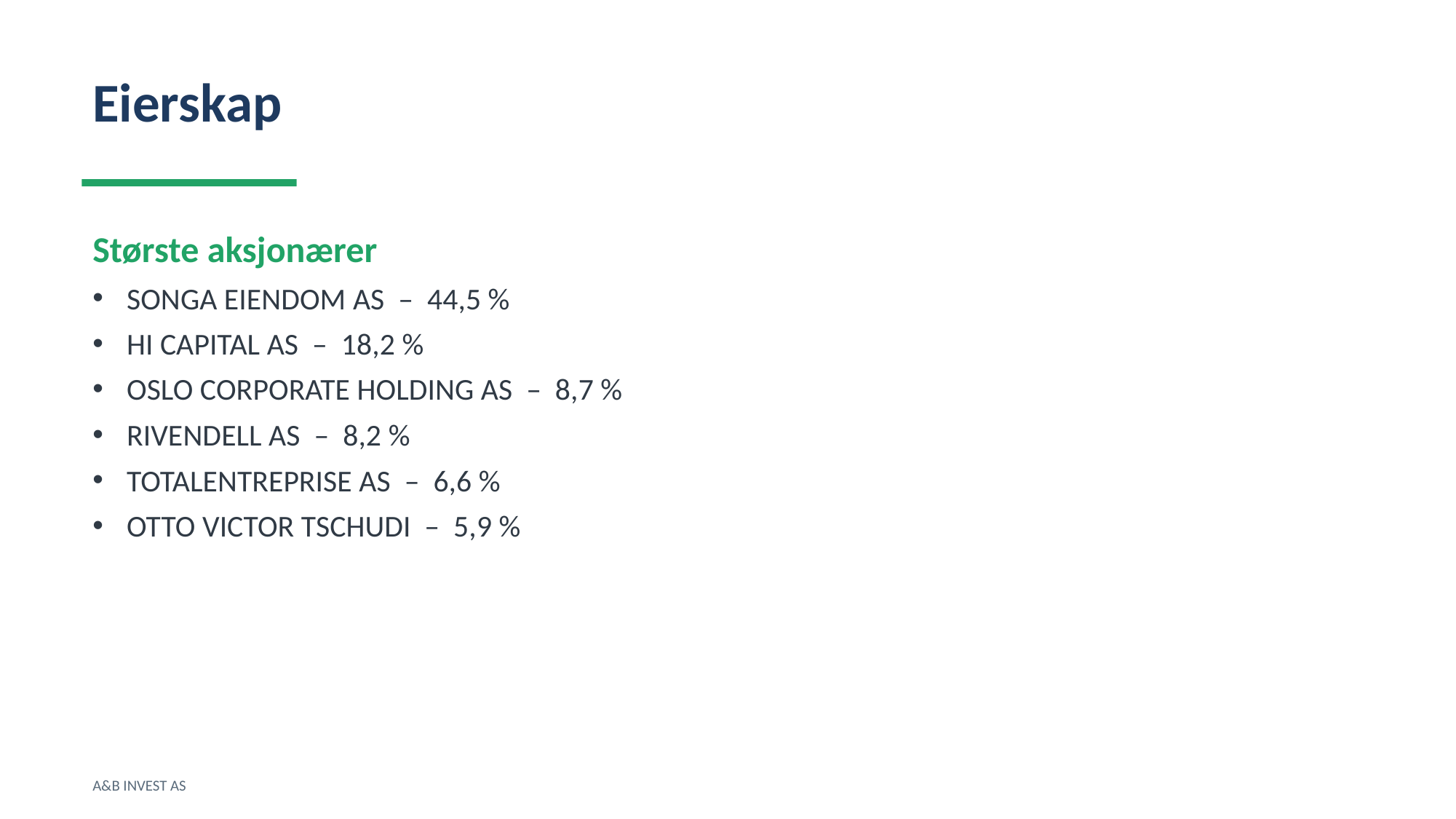

Eierskap

Største aksjonærer
SONGA EIENDOM AS  –  44,5 %
HI CAPITAL AS  –  18,2 %
OSLO CORPORATE HOLDING AS  –  8,7 %
RIVENDELL AS  –  8,2 %
TOTALENTREPRISE AS  –  6,6 %
OTTO VICTOR TSCHUDI  –  5,9 %
A&B INVEST AS